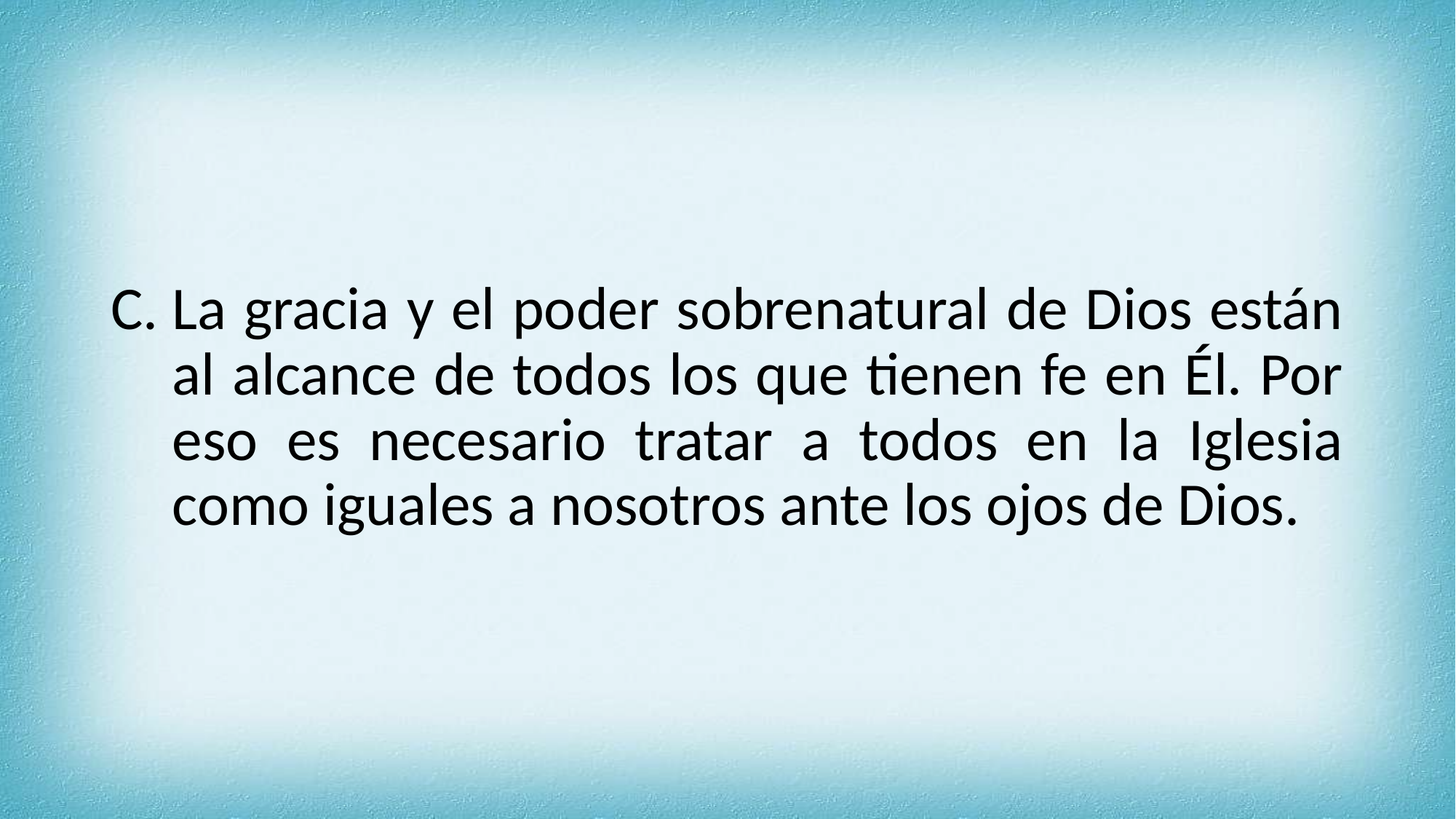

La gracia y el poder sobrenatural de Dios están al alcance de todos los que tienen fe en Él. Por eso es necesario tratar a todos en la Iglesia como iguales a nosotros ante los ojos de Dios.